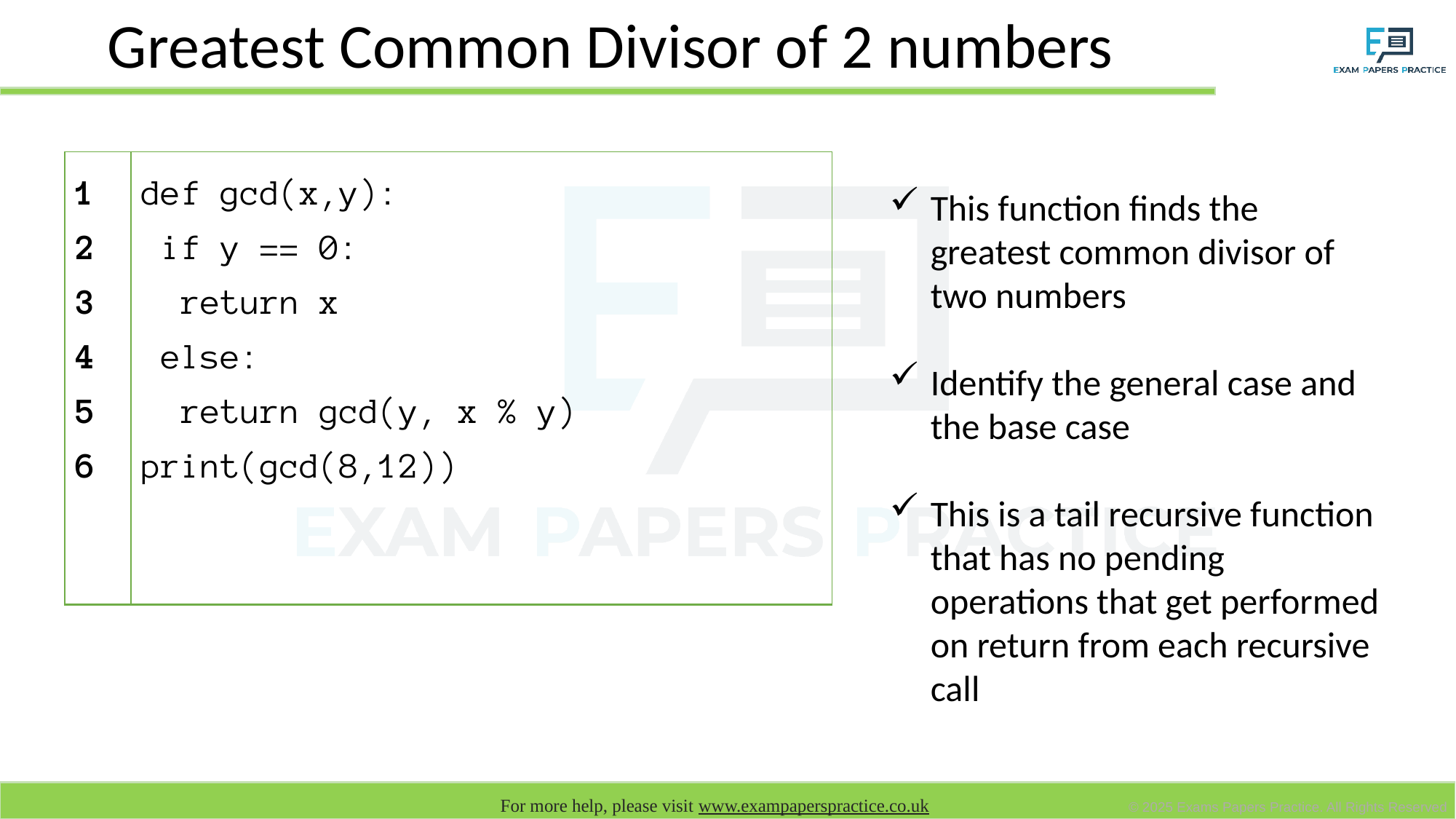

# Greatest Common Divisor of 2 numbers
| 1 2 3 4 5 6 | def gcd(x,y): if y == 0: return x else: return gcd(y, x % y) print(gcd(8,12)) |
| --- | --- |
This function finds the greatest common divisor of two numbers

Identify the general case and the base case

This is a tail recursive function that has no pending operations that get performed on return from each recursive call